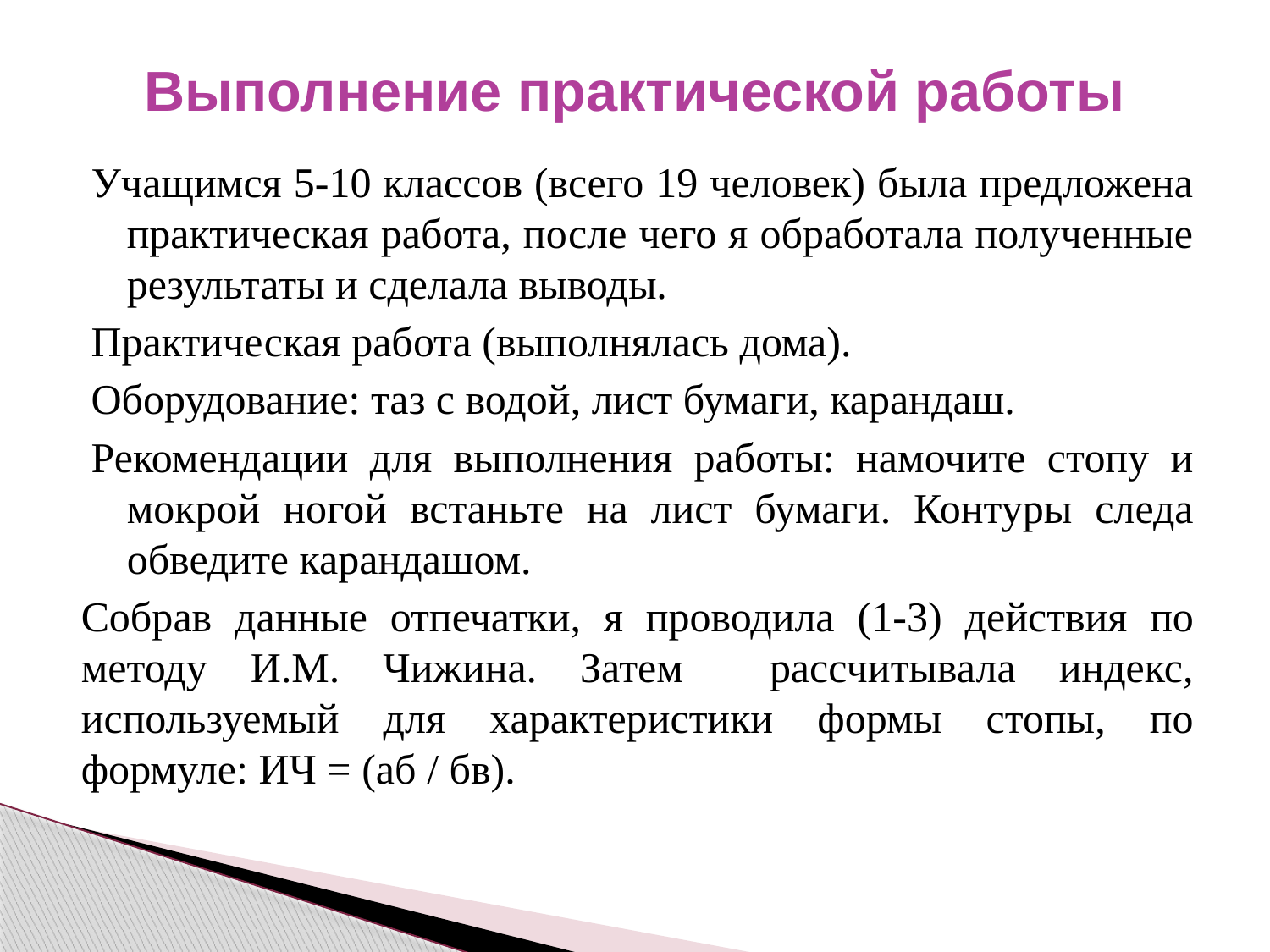

# Выполнение практической работы
Учащимся 5-10 классов (всего 19 человек) была предложена практическая работа, после чего я обработала полученные результаты и сделала выводы.
Практическая работа (выполнялась дома).
Оборудование: таз с водой, лист бумаги, карандаш.
Рекомендации для выполнения работы: намочите стопу и мокрой ногой встаньте на лист бумаги. Контуры следа обведите карандашом.
Собрав данные отпечатки, я проводила (1-3) действия по методу И.М. Чижина. Затем  рассчитывала индекс, используемый для характеристики формы стопы, по формуле: ИЧ = (аб / бв).